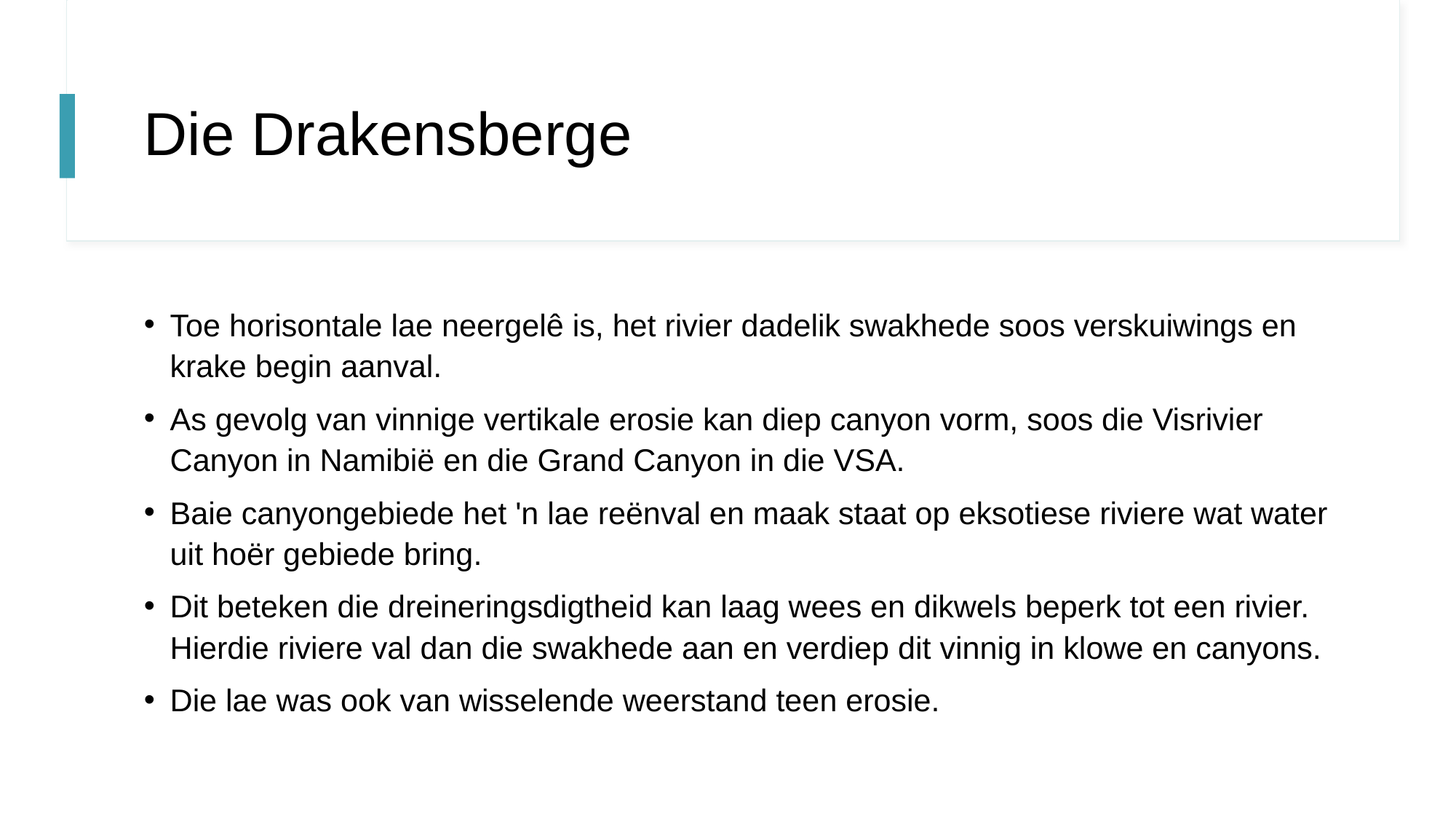

# Die Drakensberge
Toe horisontale lae neergelê is, het rivier dadelik swakhede soos verskuiwings en krake begin aanval.
As gevolg van vinnige vertikale erosie kan diep canyon vorm, soos die Visrivier Canyon in Namibië en die Grand Canyon in die VSA.
Baie canyongebiede het 'n lae reënval en maak staat op eksotiese riviere wat water uit hoër gebiede bring.
Dit beteken die dreineringsdigtheid kan laag wees en dikwels beperk tot een rivier. Hierdie riviere val dan die swakhede aan en verdiep dit vinnig in klowe en canyons.
Die lae was ook van wisselende weerstand teen erosie.